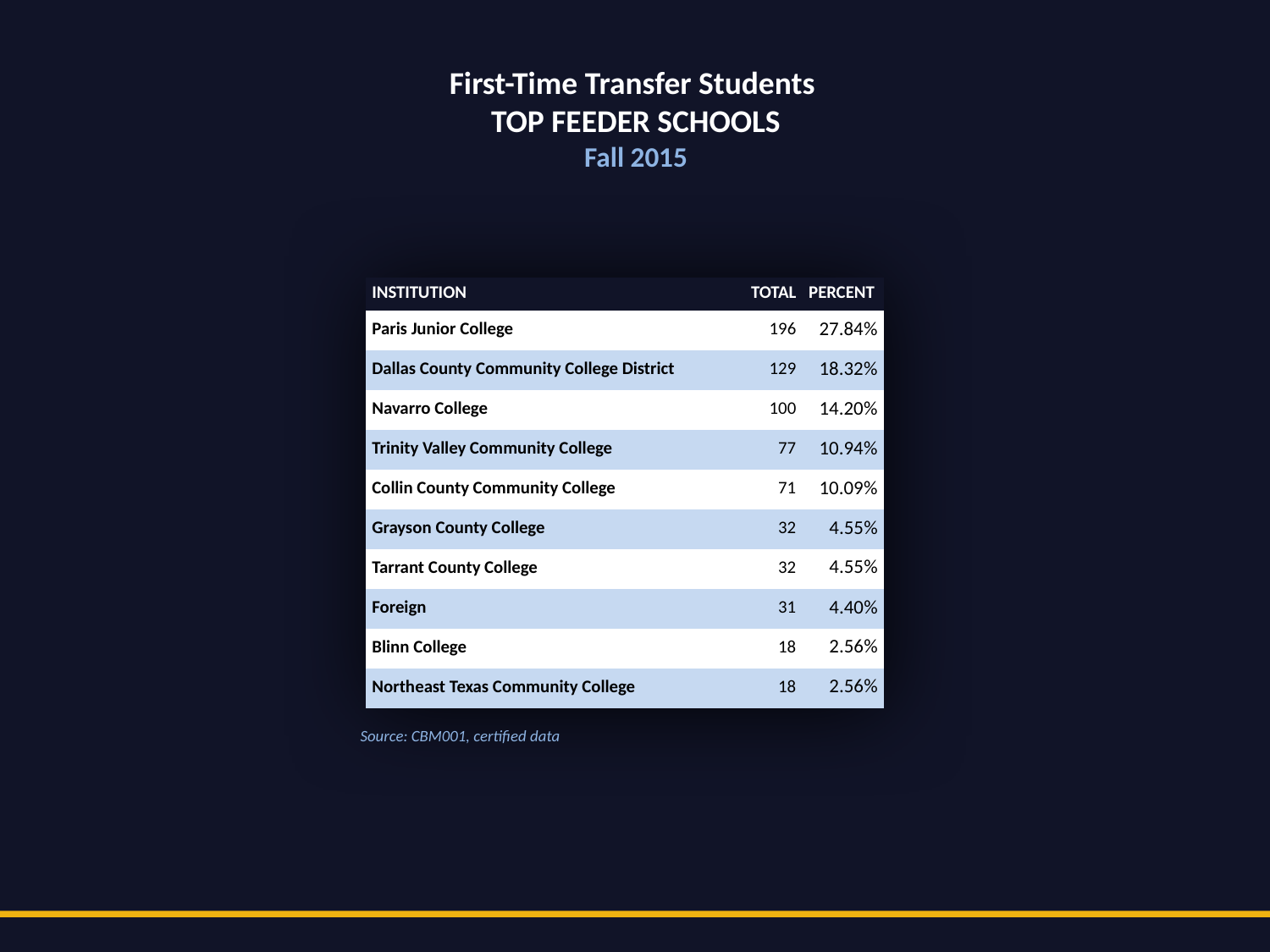

First-Time Transfer Students
Top Feeder Schools
Fall 2015

| Institution | Total | Percent |
| --- | --- | --- |
| Paris Junior College | 196 | 27.84% |
| Dallas County Community College District | 129 | 18.32% |
| Navarro College | 100 | 14.20% |
| Trinity Valley Community College | 77 | 10.94% |
| Collin County Community College | 71 | 10.09% |
| Grayson County College | 32 | 4.55% |
| Tarrant County College | 32 | 4.55% |
| Foreign | 31 | 4.40% |
| Blinn College | 18 | 2.56% |
| Northeast Texas Community College | 18 | 2.56% |

Source: CBM001, certified data